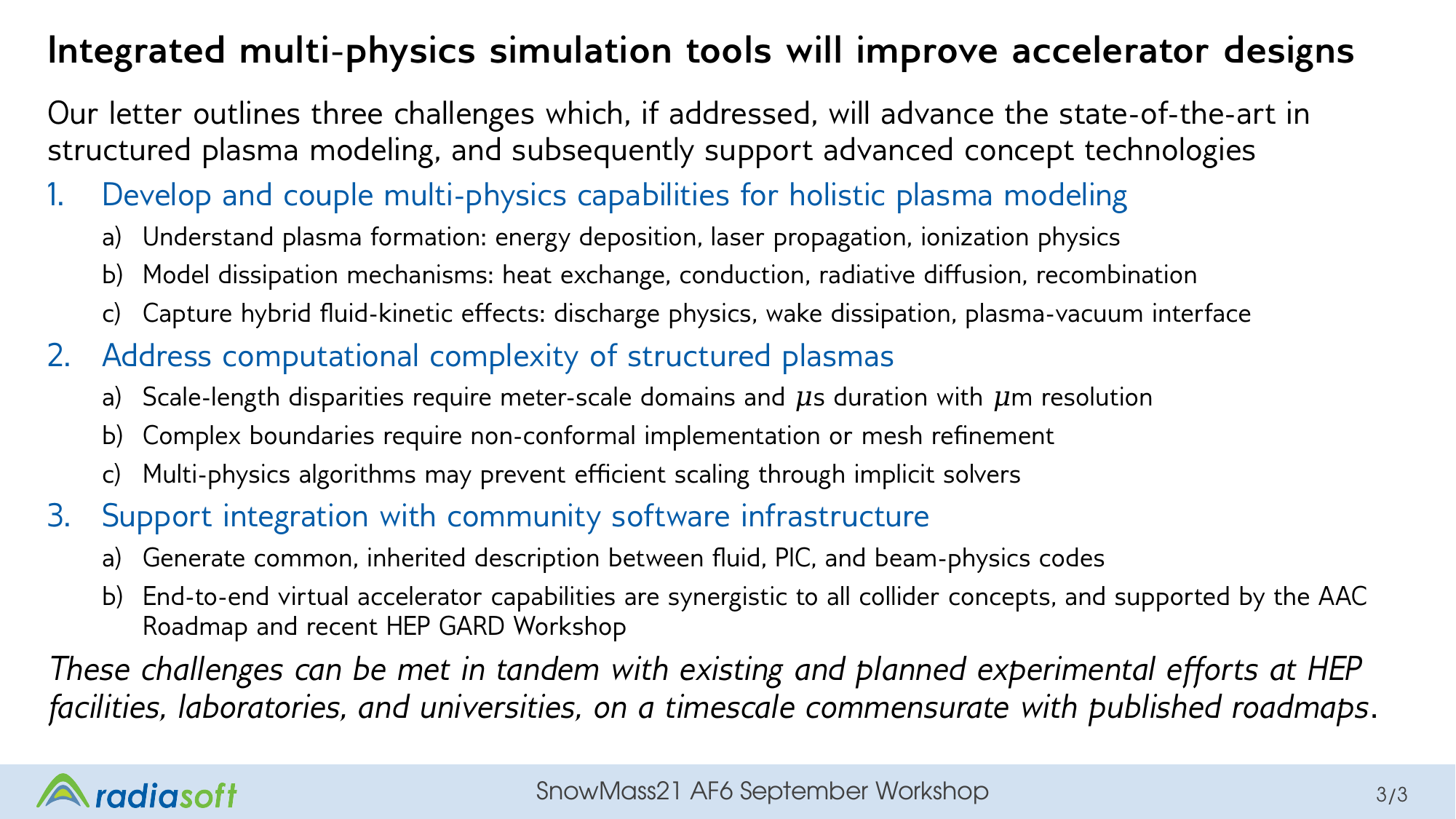

# Integrated multi-physics simulation tools will improve accelerator designs
Our letter outlines three challenges which, if addressed, will advance the state-of-the-art in structured plasma modeling, and subsequently support advanced concept technologies
Develop and couple multi-physics capabilities for holistic plasma modeling
Understand plasma formation: energy deposition, laser propagation, ionization physics
Model dissipation mechanisms: heat exchange, conduction, radiative diffusion, recombination
Capture hybrid fluid-kinetic effects: discharge physics, wake dissipation, plasma-vacuum interface
Address computational complexity of structured plasmas
Scale-length disparities require meter-scale domains and 𝜇s duration with 𝜇m resolution
Complex boundaries require non-conformal implementation or mesh refinement
Multi-physics algorithms may prevent efficient scaling through implicit solvers
Support integration with community software infrastructure
Generate common, inherited description between fluid, PIC, and beam-physics codes
End-to-end virtual accelerator capabilities are synergistic to all collider concepts, and supported by the AAC Roadmap and recent HEP GARD Workshop
These challenges can be met in tandem with existing and planned experimental efforts at HEP facilities, laboratories, and universities, on a timescale commensurate with published roadmaps.